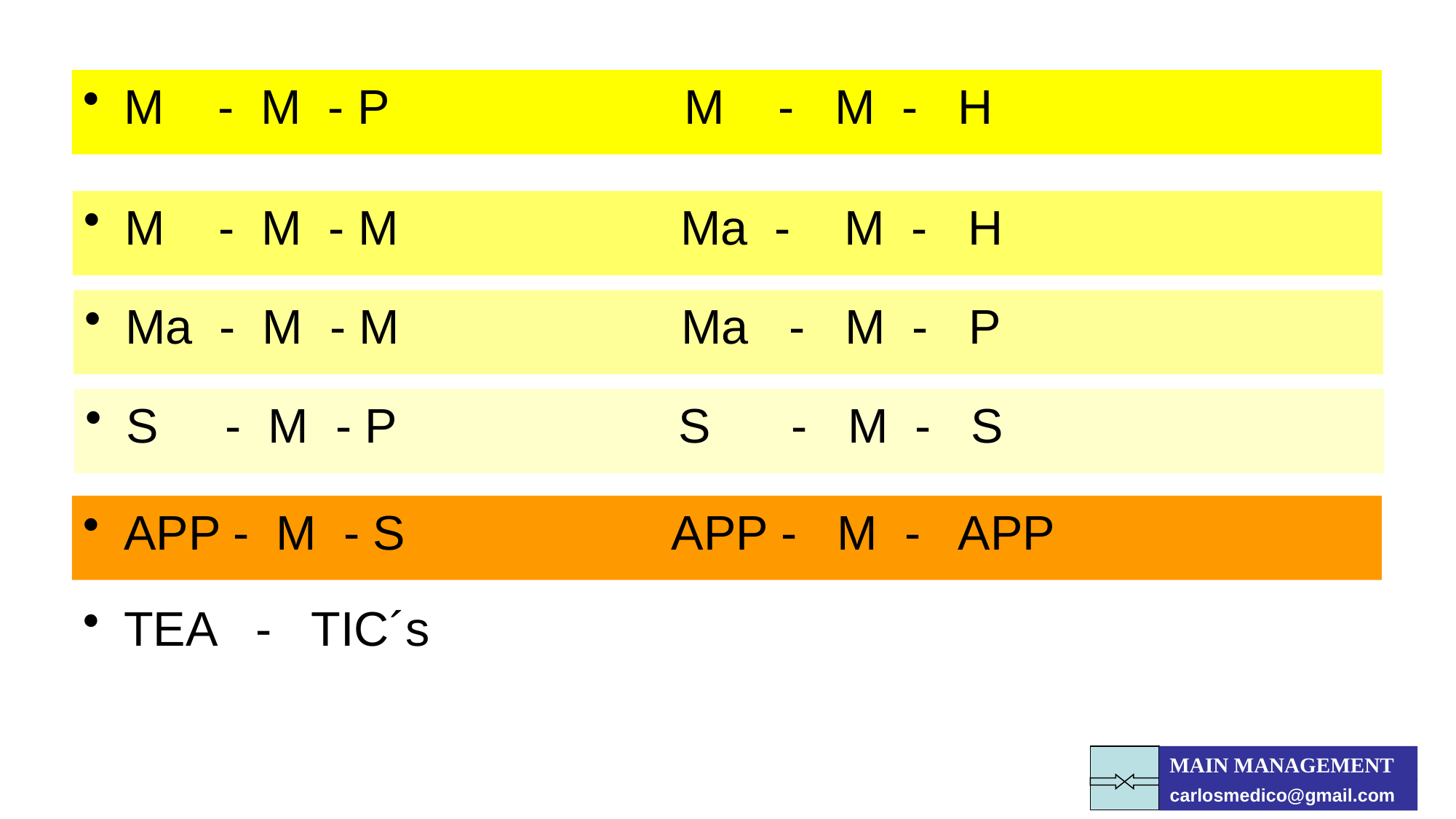

M    -  M  - P                      M    -   M  -   H
M    -  M  - M                     Ma  -    M  -   H
Ma  -  M  - M                     Ma   -   M  -   P
S     -  M  - P                     S      -   M  -   S
APP -  M  - S                    APP -   M  -   APP
TEA   -   TIC´s

MAIN MANAGEMENT
carlosmedico@gmail.com